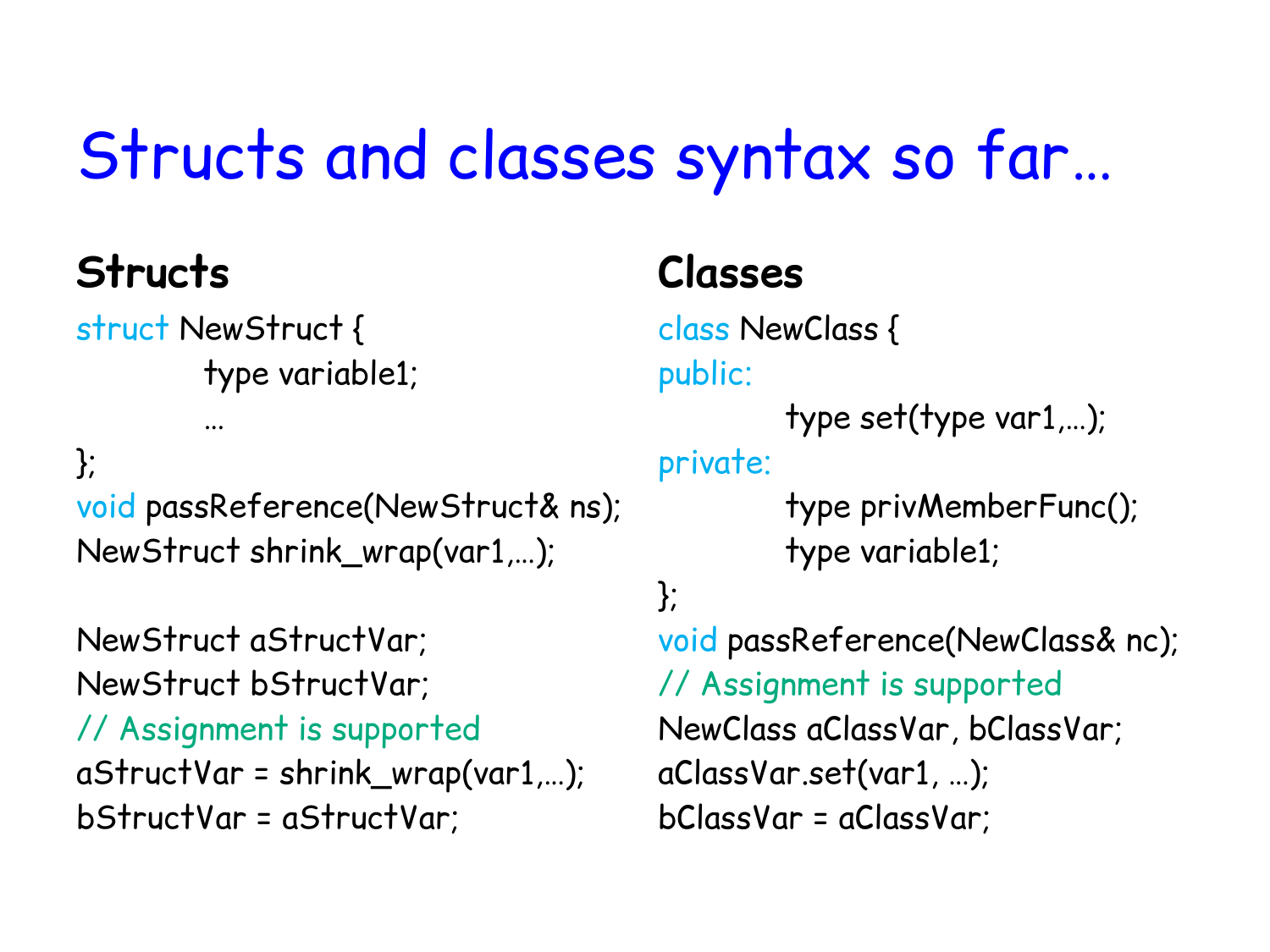

# Structs and classes syntax so far…
Structs
Classes
struct NewStruct {
	type variable1;
	…
};
void passReference(NewStruct& ns);
NewStruct shrink_wrap(var1,…);

NewStruct aStructVar;
NewStruct bStructVar;
// Assignment is supported
aStructVar = shrink_wrap(var1,…);
bStructVar = aStructVar;

class NewClass {
public:
	type set(type var1,…);
private:
	type privMemberFunc();
	type variable1;
};
void passReference(NewClass& nc);
// Assignment is supported
NewClass aClassVar, bClassVar;
aClassVar.set(var1, …);
bClassVar = aClassVar;